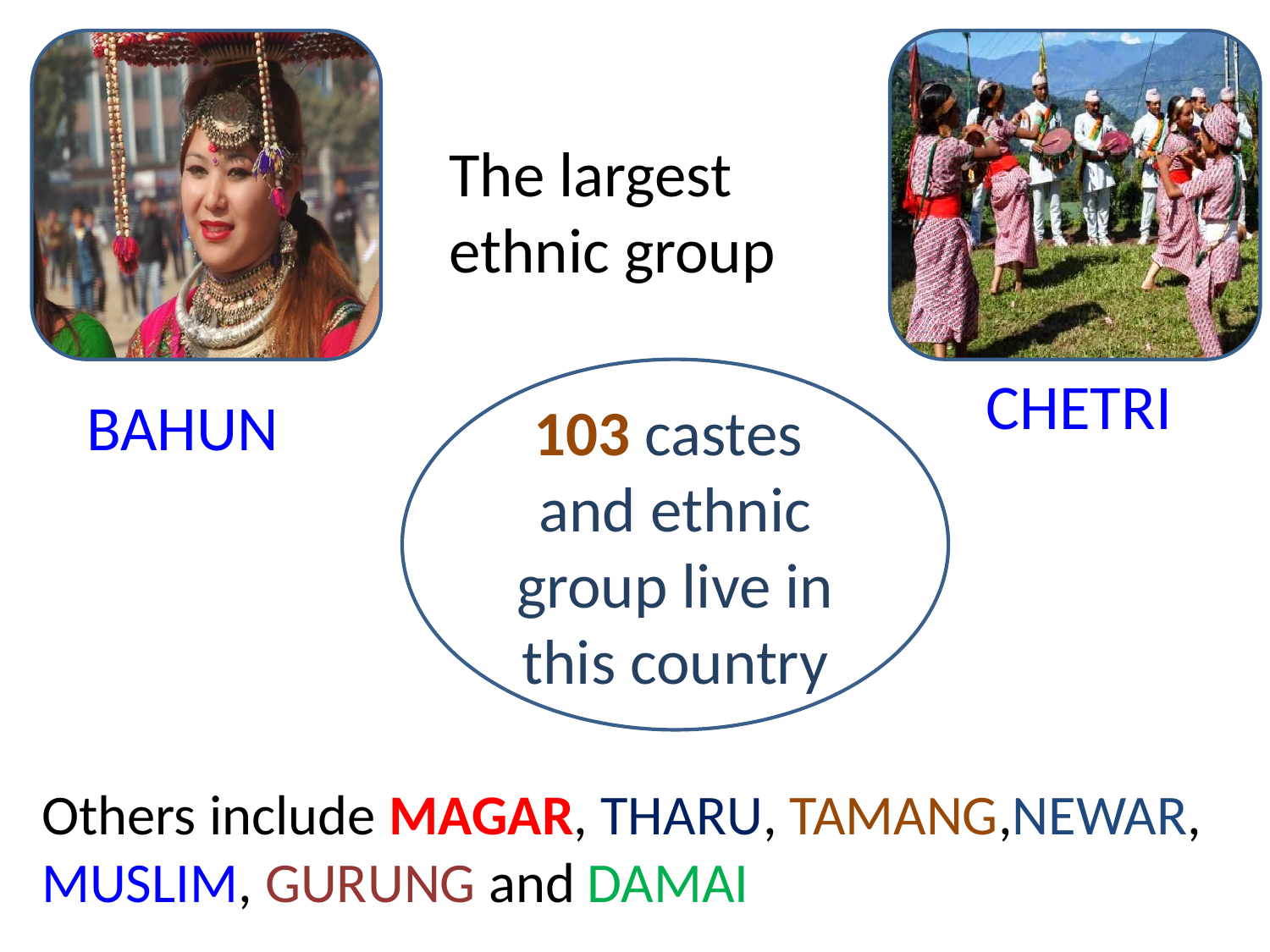

The largest ethnic group
103 castes  and ethnic group live in this country
CHETRI
BAHUN
Others include MAGAR, THARU, TAMANG,NEWAR, MUSLIM, GURUNG and DAMAI